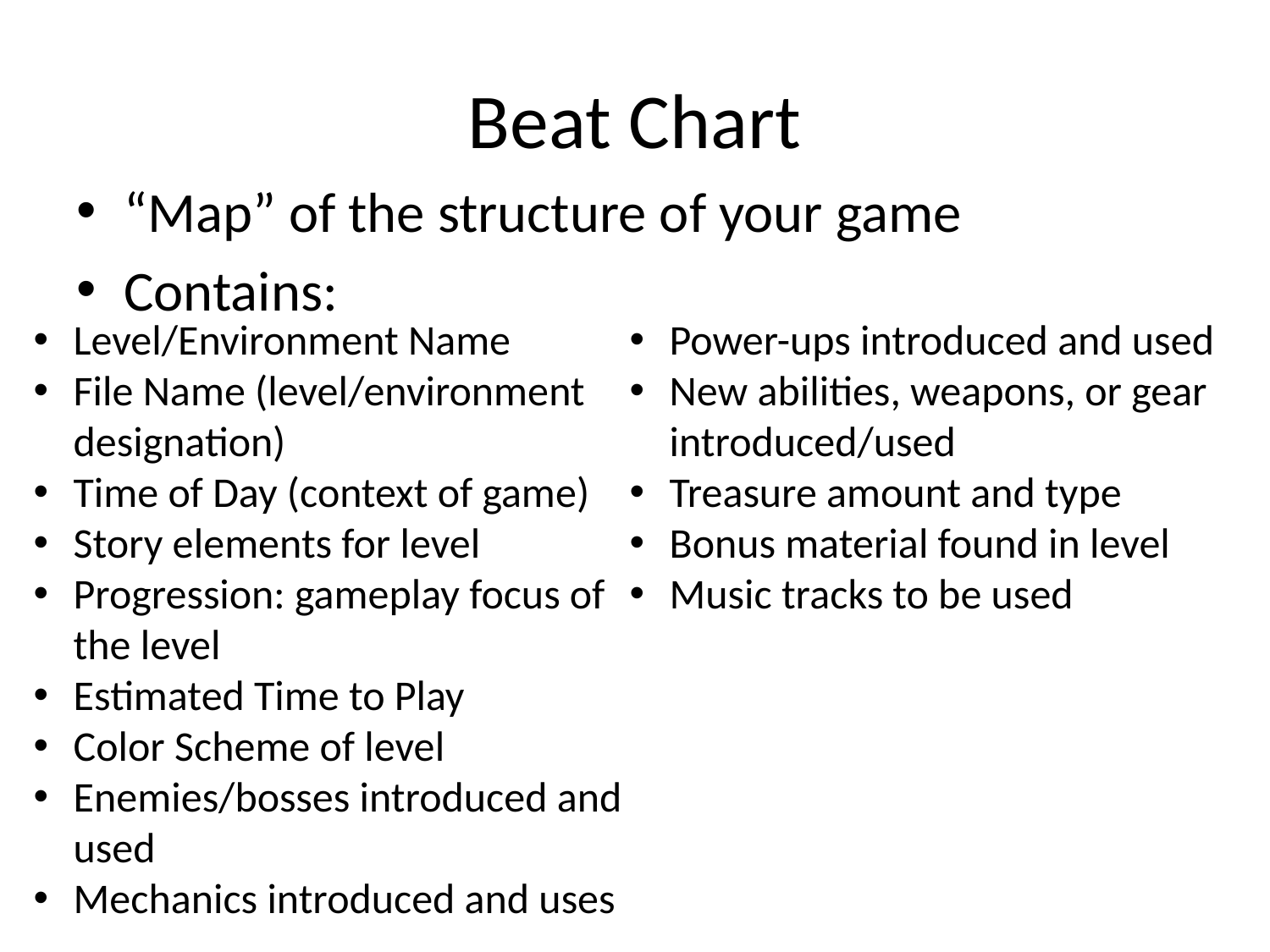

# Beat Chart
“Map” of the structure of your game
Contains:
Level/Environment Name
File Name (level/environment designation)
Time of Day (context of game)
Story elements for level
Progression: gameplay focus of the level
Estimated Time to Play
Color Scheme of level
Enemies/bosses introduced and used
Mechanics introduced and uses

Hazard introduced and used
Power-ups introduced and used
New abilities, weapons, or gear introduced/used
Treasure amount and type
Bonus material found in level
Music tracks to be used